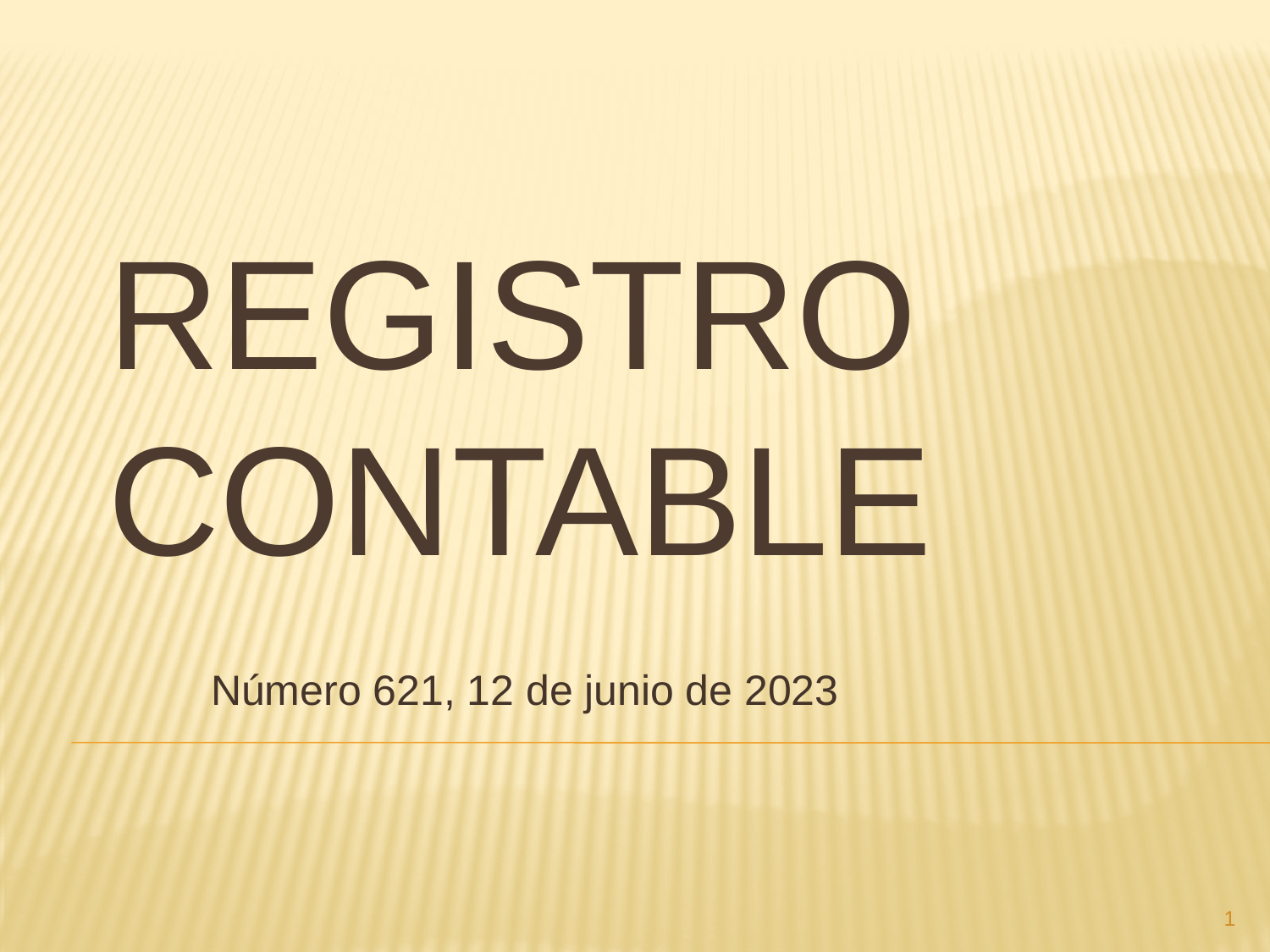

# Registro contable
Número 621, 12 de junio de 2023
1